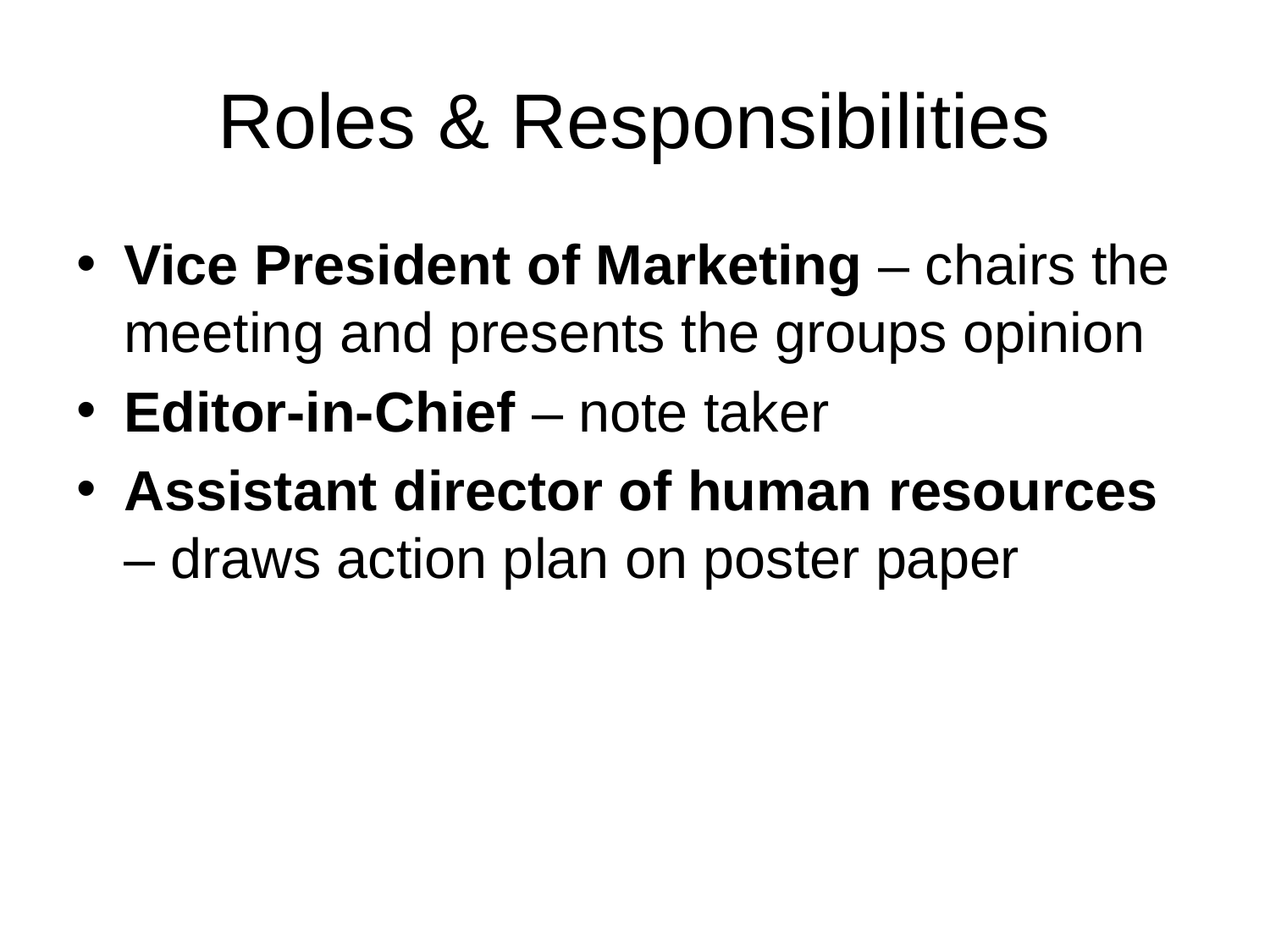

Roles & Responsibilities
Vice President of Marketing – chairs the meeting and presents the groups opinion
Editor-in-Chief – note taker
Assistant director of human resources – draws action plan on poster paper